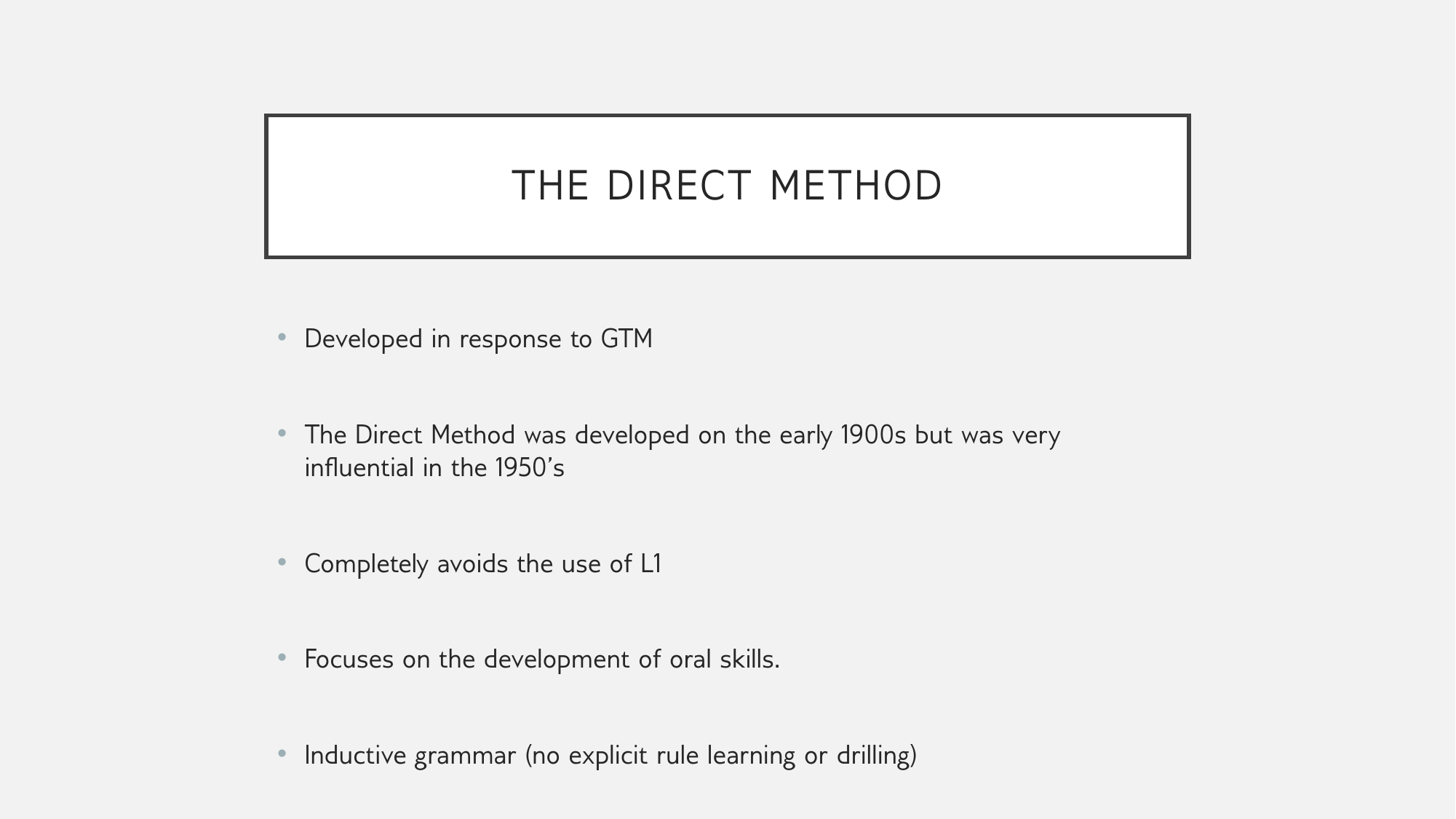

# The direct method
Developed in response to GTM

The Direct Method was developed on the early 1900s but was very influential in the 1950’s

Completely avoids the use of L1

Focuses on the development of oral skills.

Inductive grammar (no explicit rule learning or drilling)